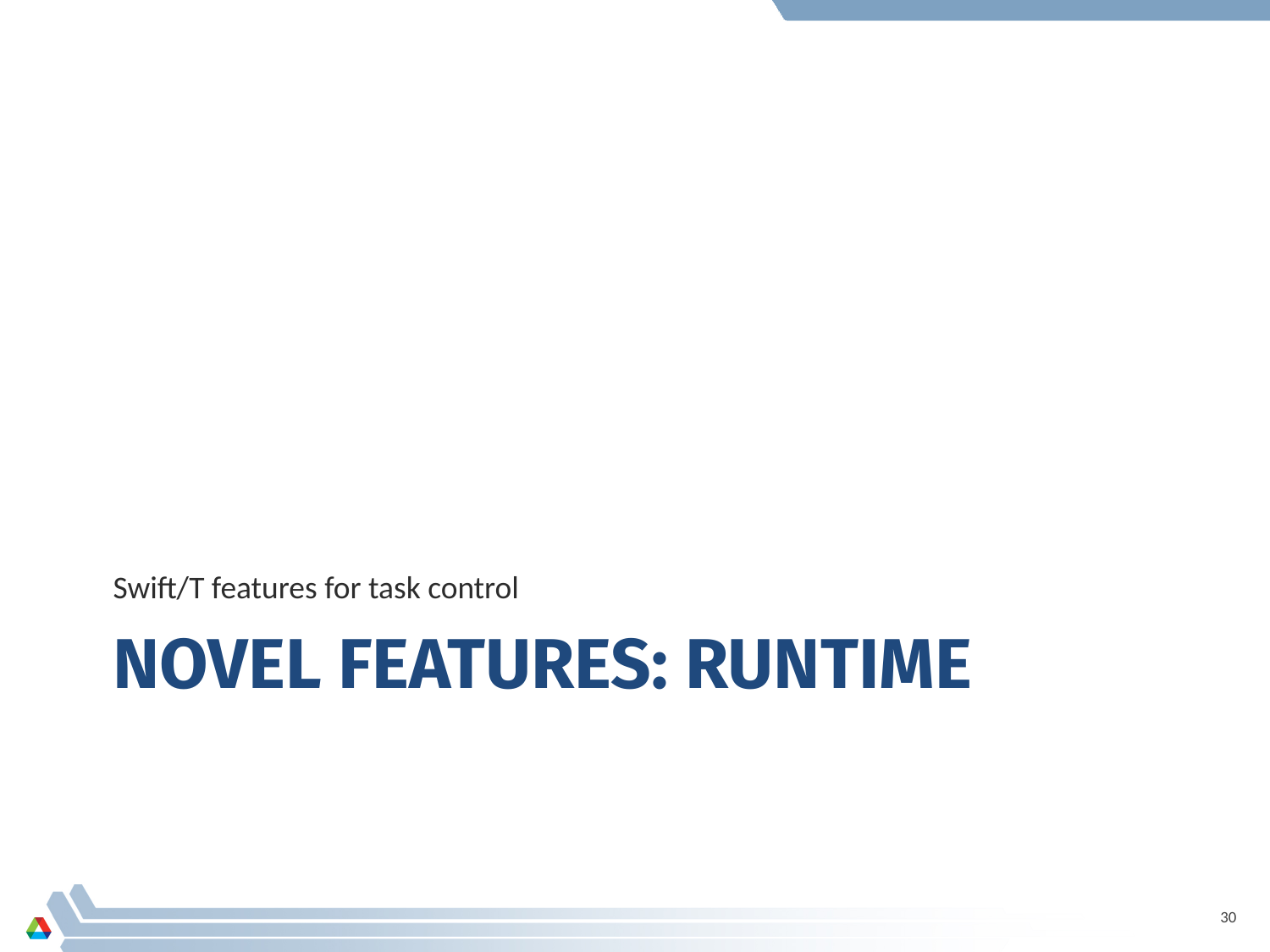

Swift/T features for task control
# novel features: runtime
30